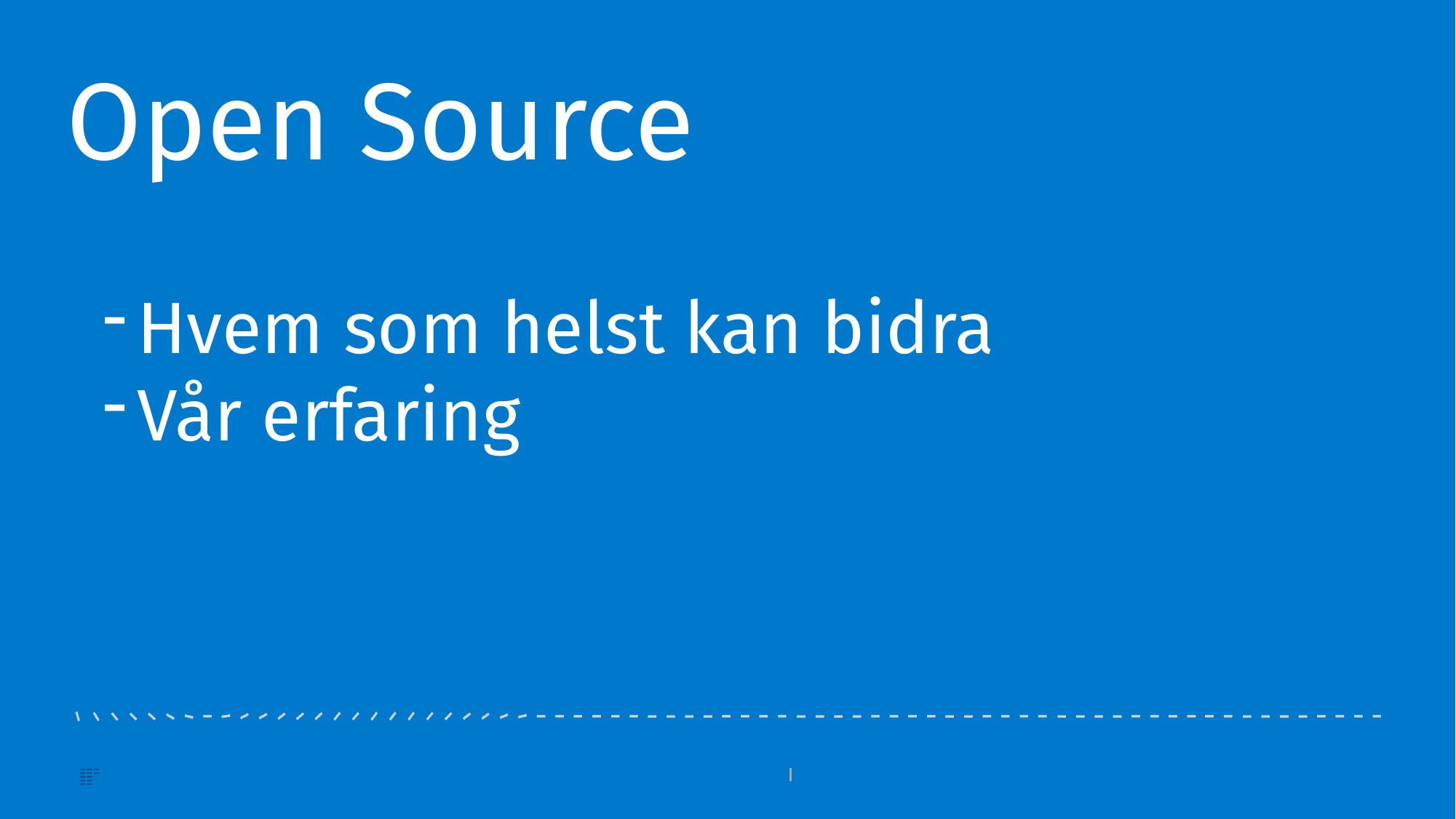

Open Source
Hvem som helst kan bidra
Vår erfaring